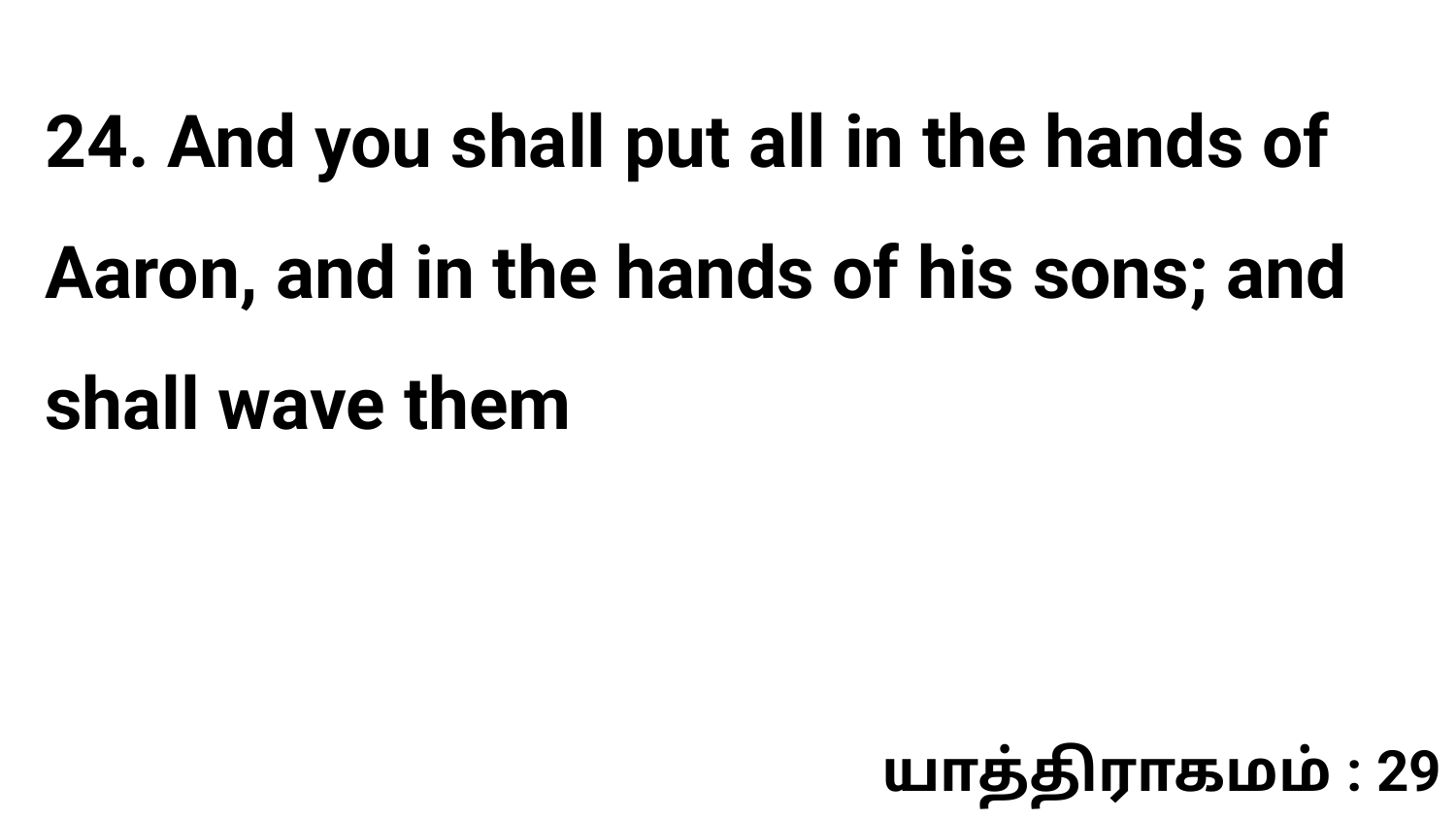

24. And you shall put all in the hands of Aaron, and in the hands of his sons; and shall wave them
யாத்திராகமம் : 29